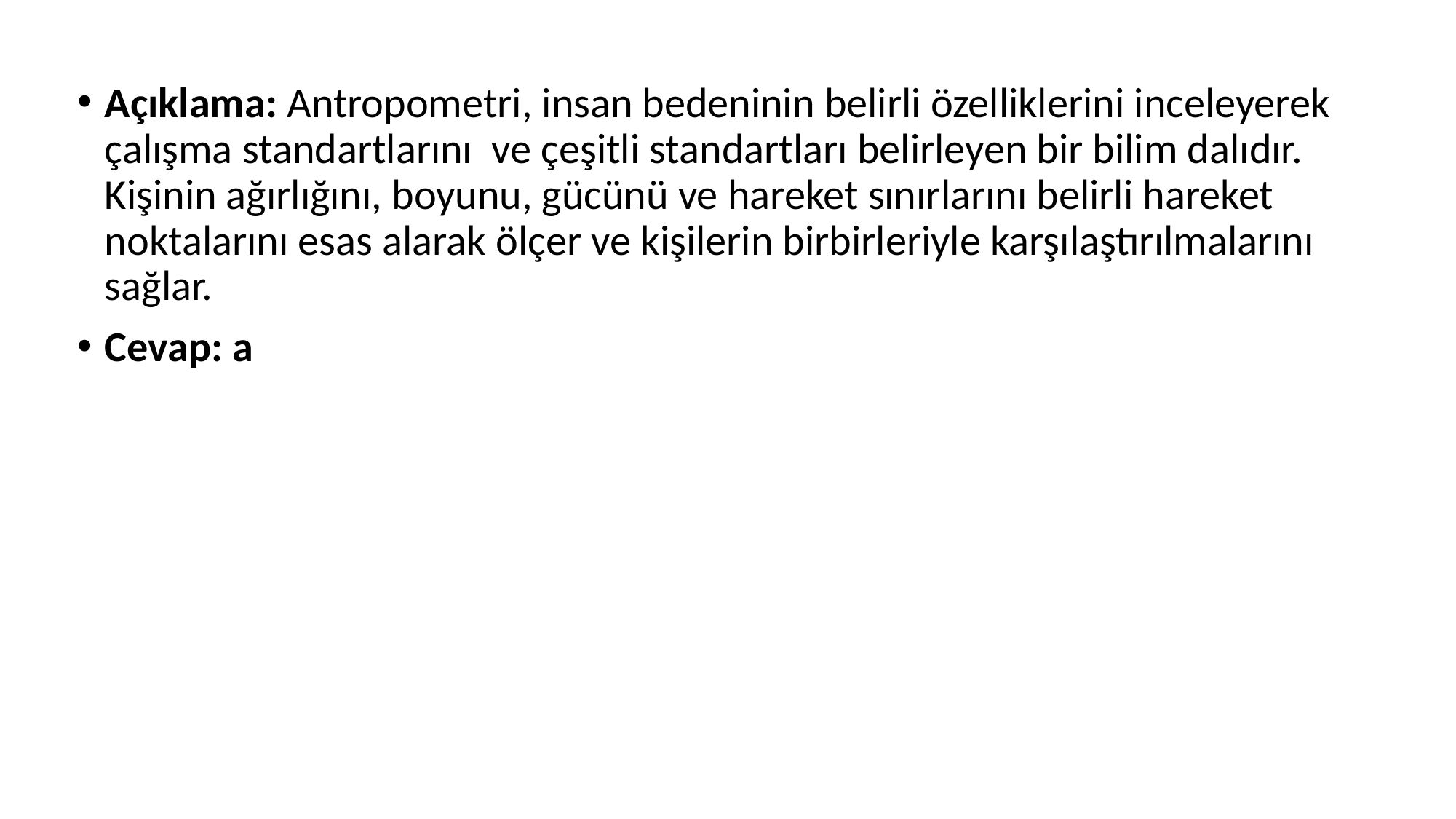

Açıklama: Antropometri, insan bedeninin belirli özelliklerini inceleyerek çalışma standartlarını  ve çeşitli standartları belirleyen bir bilim dalıdır. Kişinin ağırlığını, boyunu, gücünü ve hareket sınırlarını belirli hareket noktalarını esas alarak ölçer ve kişilerin birbirleriyle karşılaştırılmalarını sağlar.
Cevap: a